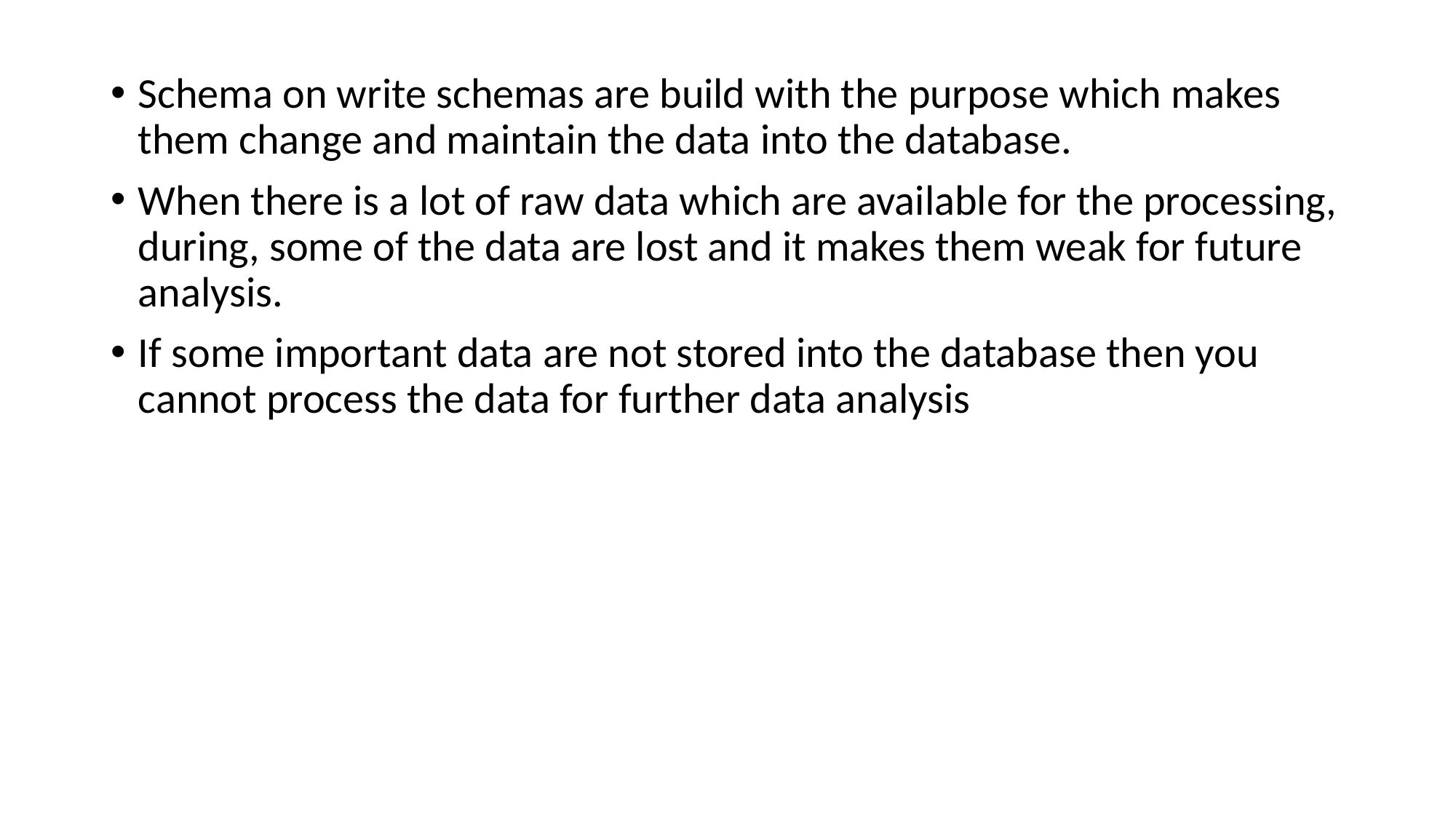

Schema on write schemas are build with the purpose which makes them change and maintain the data into the database.
When there is a lot of raw data which are available for the processing, during, some of the data are lost and it makes them weak for future analysis.
If some important data are not stored into the database then you cannot process the data for further data analysis